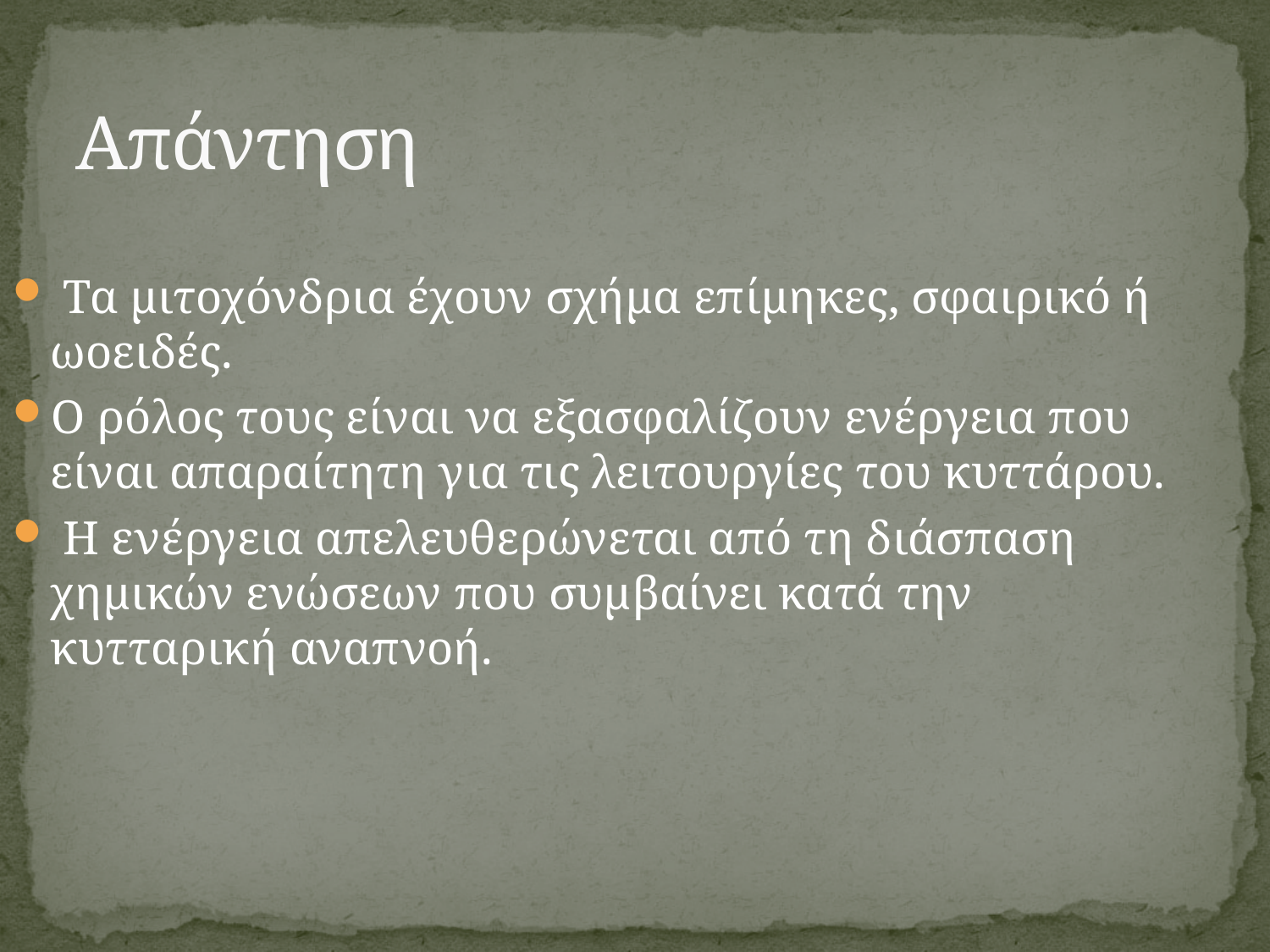

# Απάντηση
 Τα μιτοχόνδρια έχουν σχήμα επίμηκες, σφαιρικό ή ωοειδές.
Ο ρόλος τους είναι να εξασφαλίζουν ενέργεια που είναι απαραίτητη για τις λειτουργίες του κυττάρου.
 Η ενέργεια απελευθερώνεται από τη διάσπαση χημικών ενώσεων που συμβαίνει κατά την κυτταρική αναπνοή.